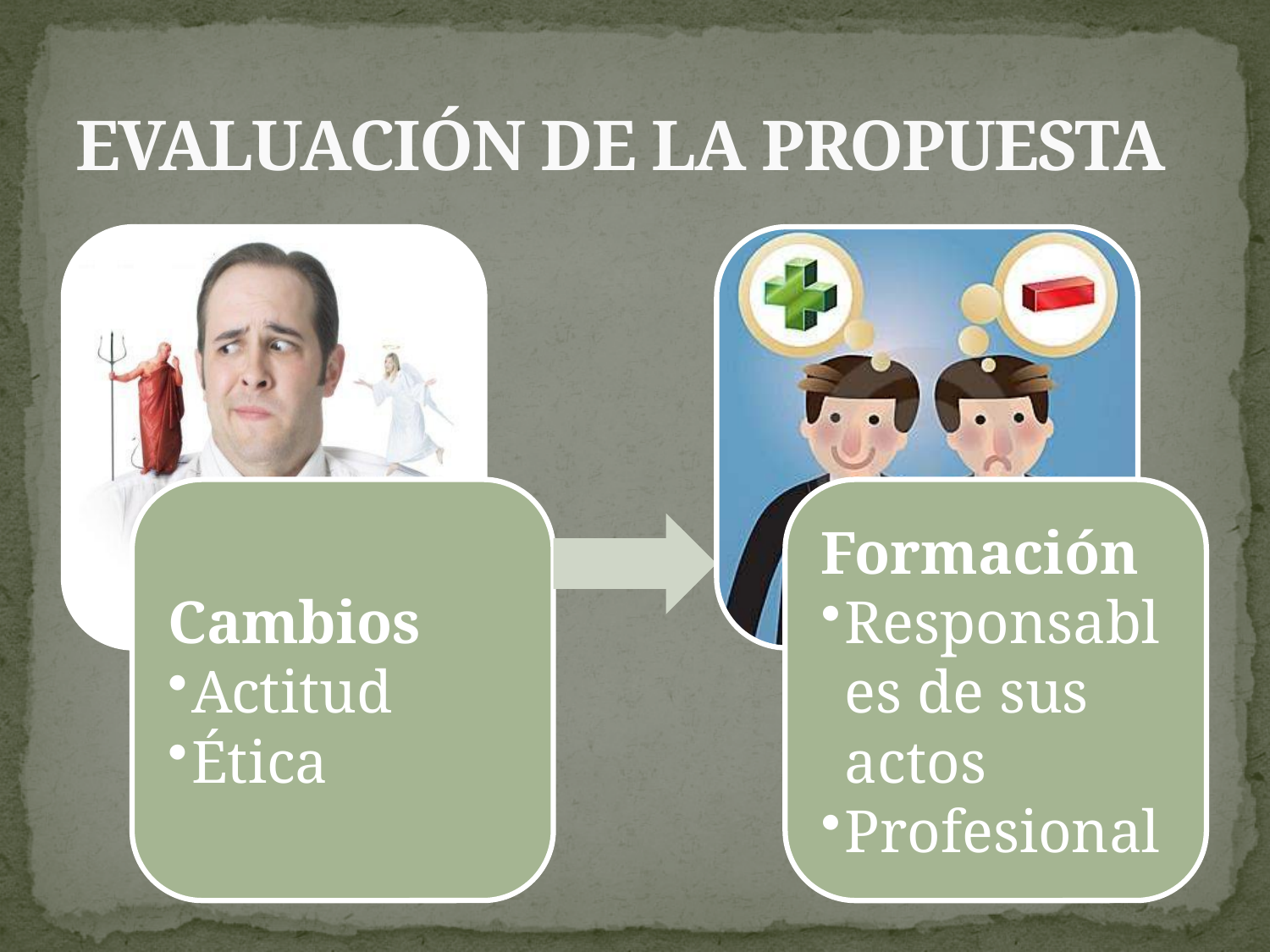

# EVALUACIÓN DE LA PROPUESTA
Cambios
Actitud
Ética
Formación
Responsables de sus actos
Profesional